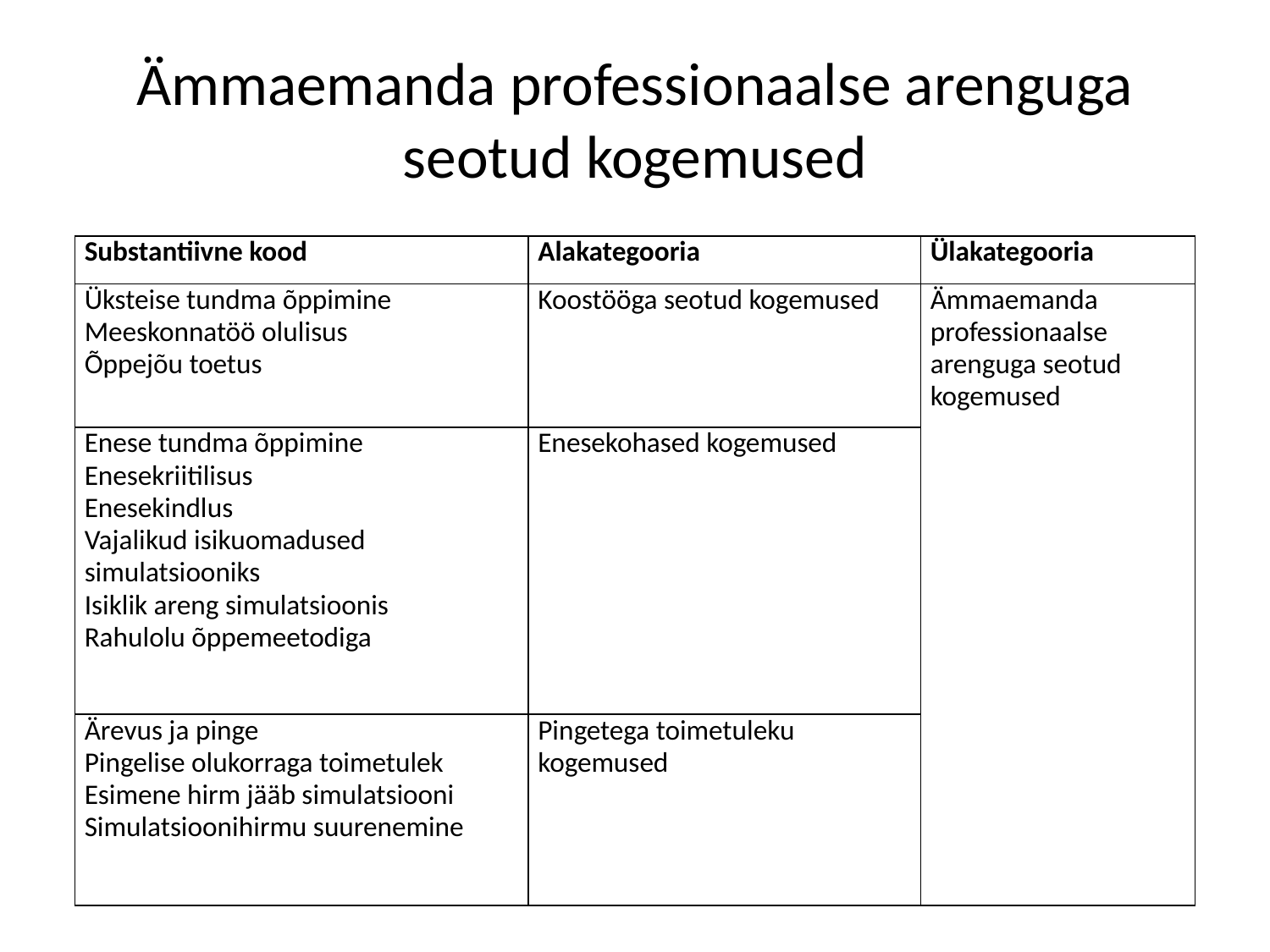

# Ämmaemanda professionaalse arenguga seotud kogemused
| Substantiivne kood | Alakategooria | Ülakategooria |
| --- | --- | --- |
| Üksteise tundma õppimine Meeskonnatöö olulisus Õppejõu toetus | Koostööga seotud kogemused | Ämmaemanda professionaalse arenguga seotud kogemused |
| Enese tundma õppimine Enesekriitilisus Enesekindlus Vajalikud isikuomadused simulatsiooniks Isiklik areng simulatsioonis Rahulolu õppemeetodiga | Enesekohased kogemused |  |
| Ärevus ja pinge Pingelise olukorraga toimetulek Esimene hirm jääb simulatsiooni Simulatsioonihirmu suurenemine | Pingetega toimetuleku kogemused |  |